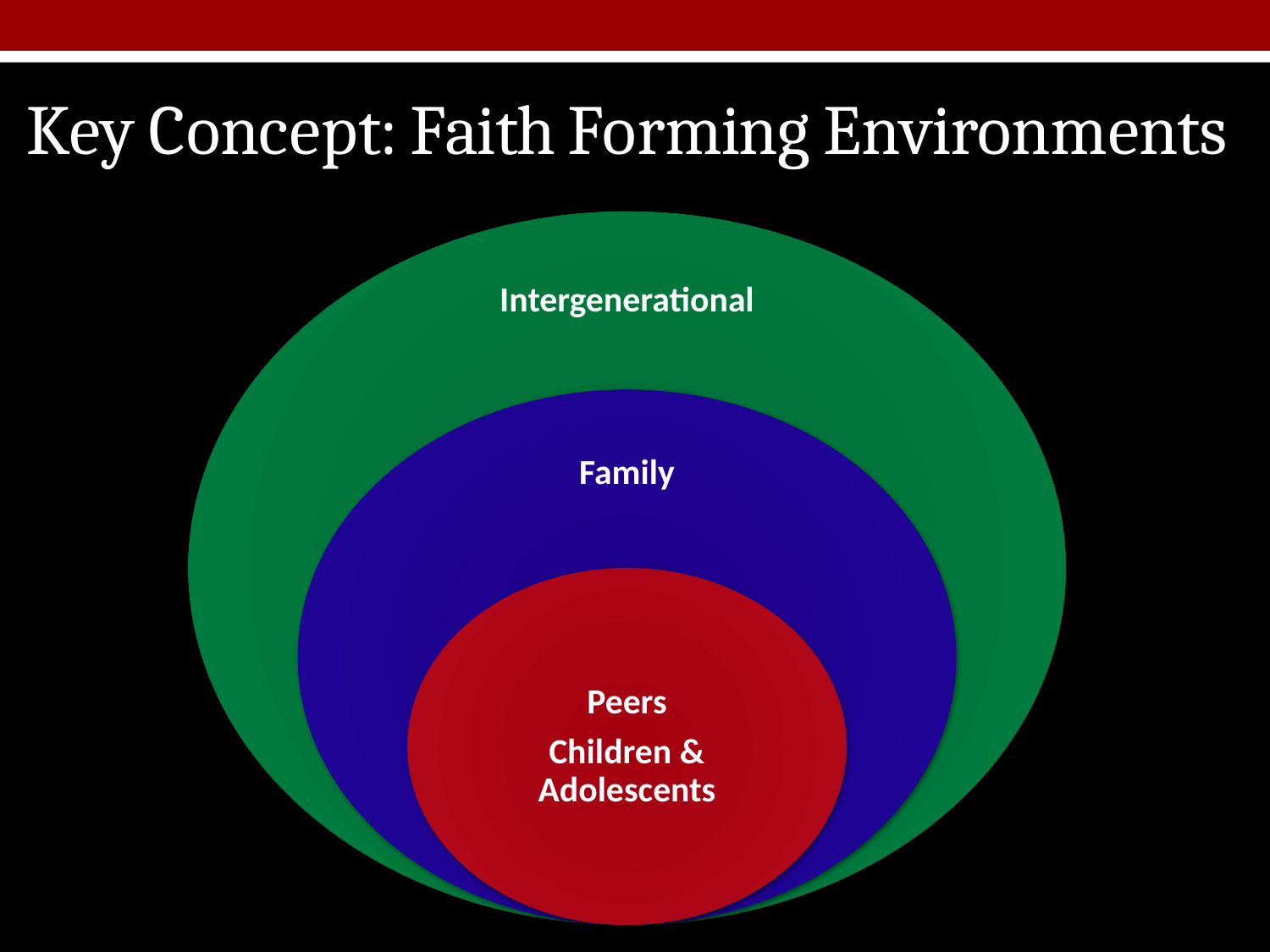

# Key Concept: Faith Forming Environments
Intergenerational
Family
Peers
Children & Adolescents